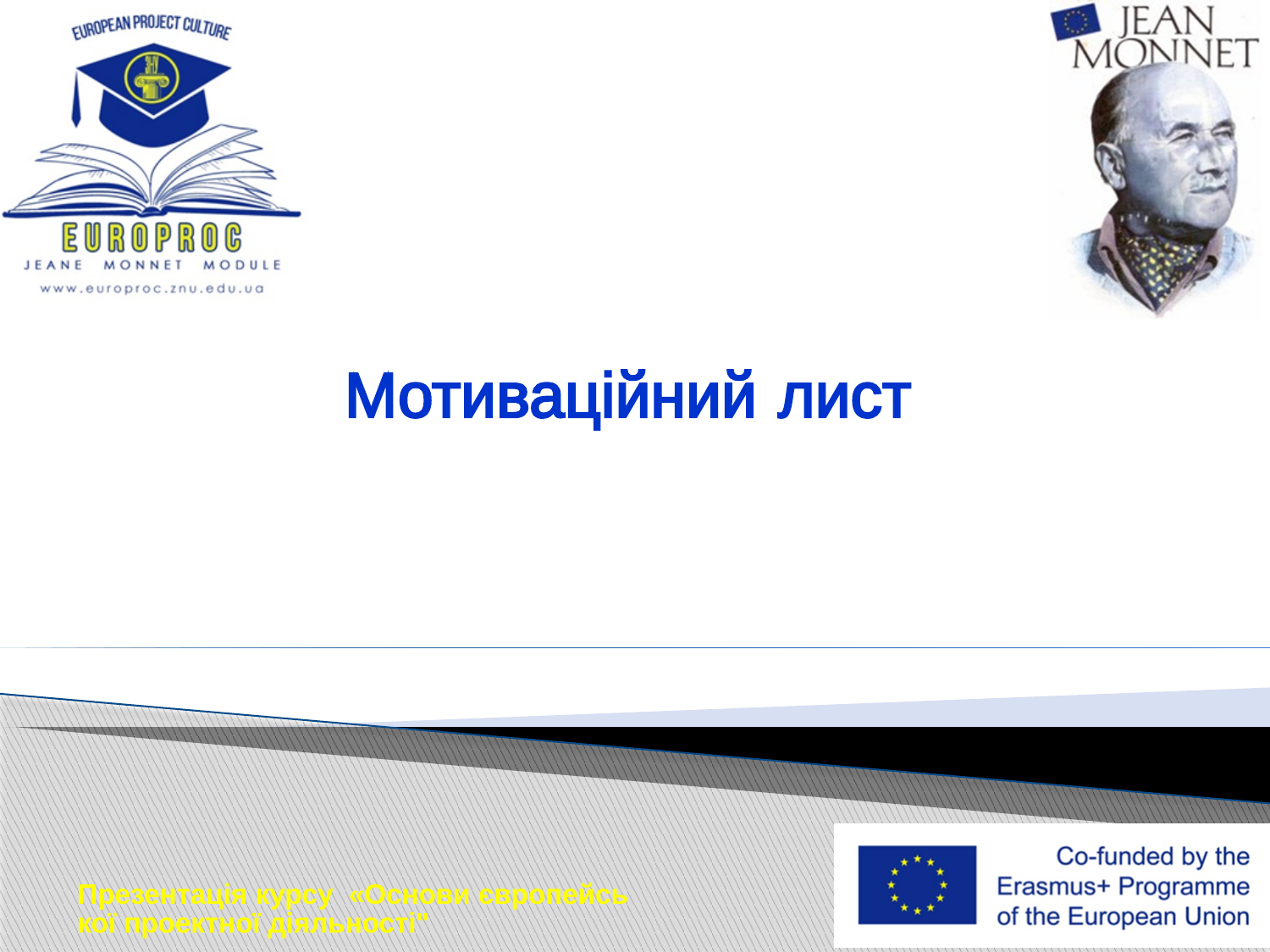

# Мотиваційний лист

Презентація курсу  «Основи європейської проектної діяльності"